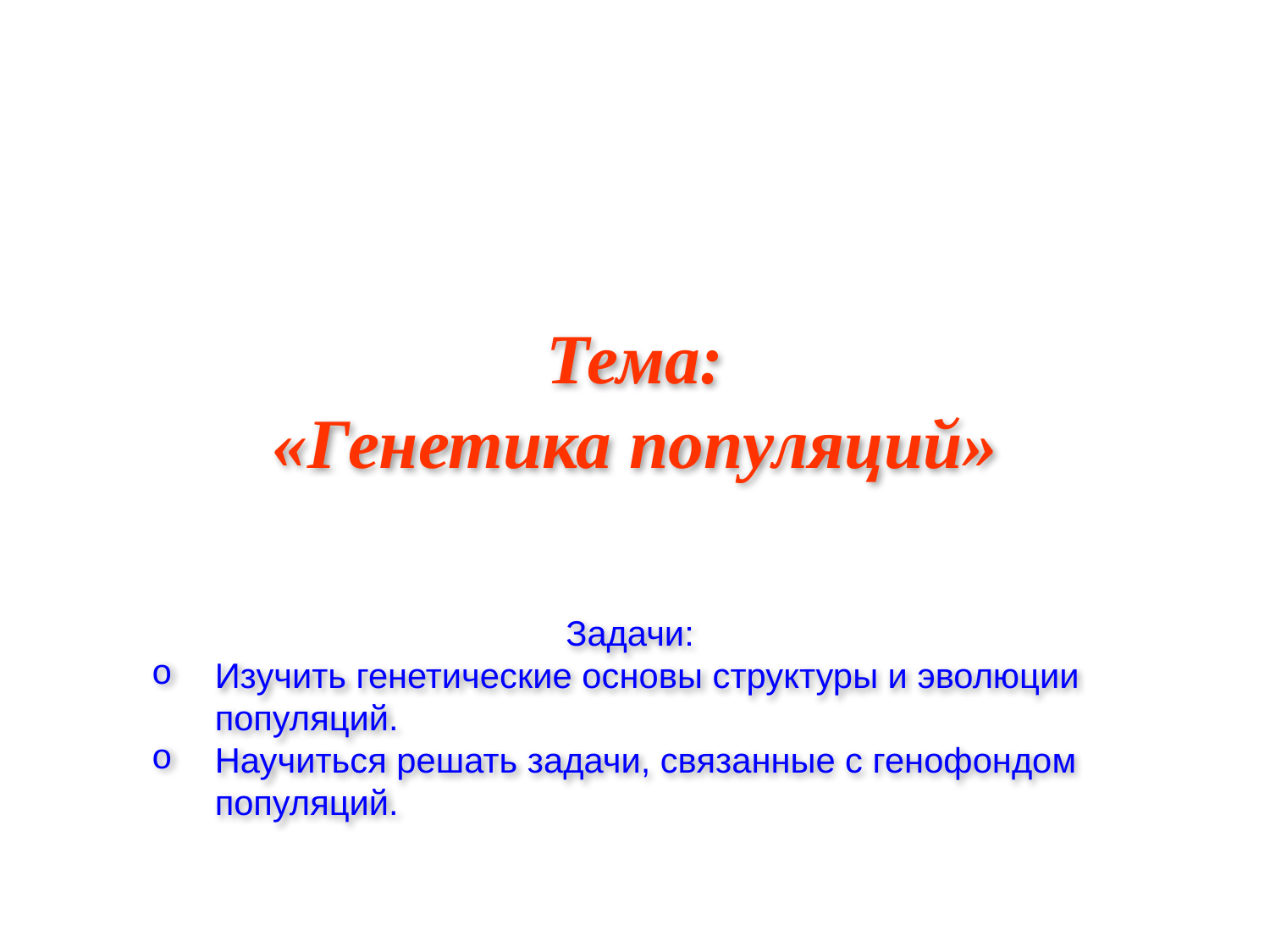

# Тема: «Генетика популяций»
Задачи:
Изучить генетические основы структуры и эволюции популяций.
Научиться решать задачи, связанные с генофондом популяций.